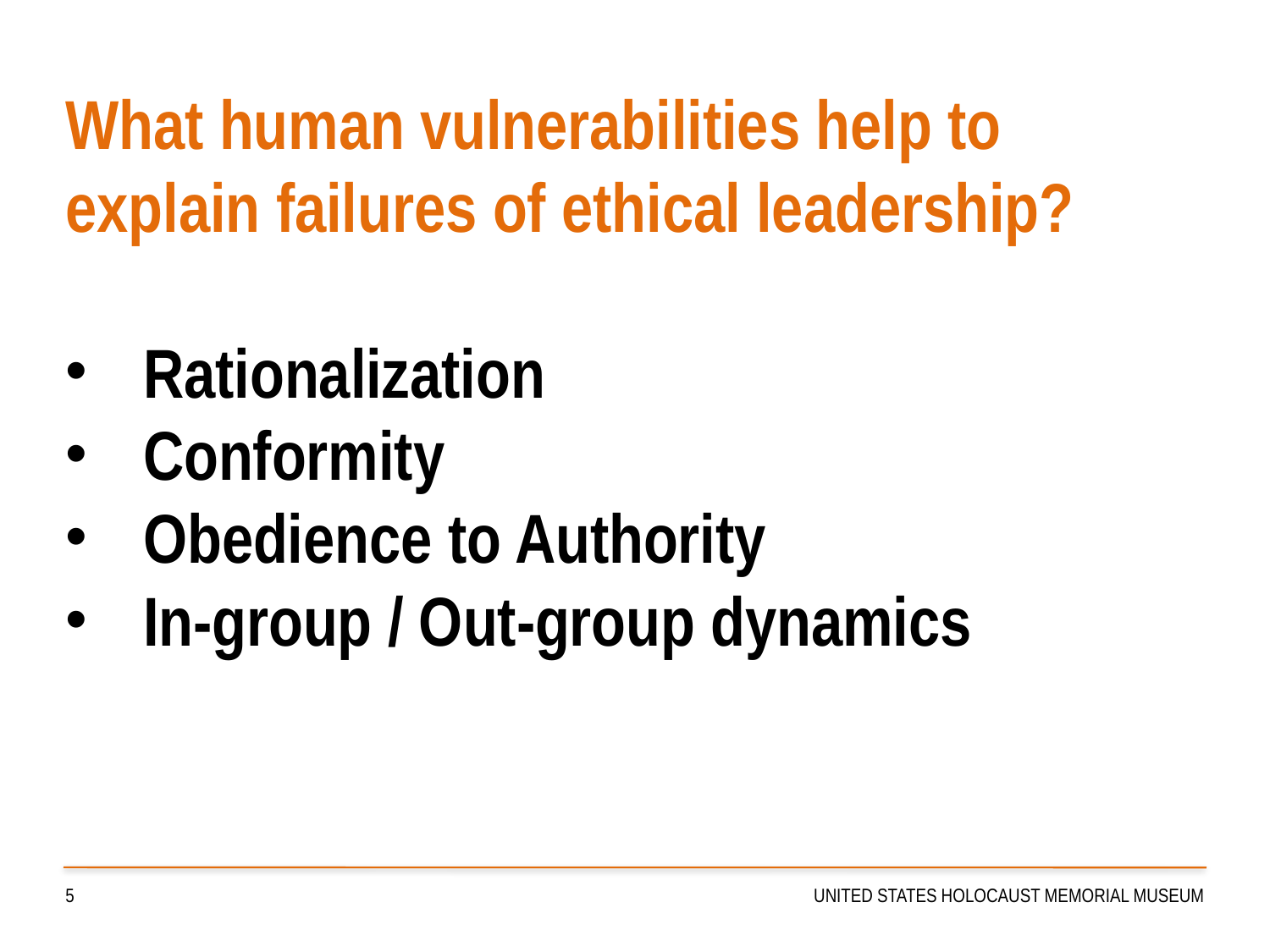

What human vulnerabilities help to explain failures of ethical leadership?

Rationalization
Conformity
Obedience to Authority
In-group / Out-group dynamics

5
UNITED STATES HOLOCAUST MEMORIAL MUSEUM